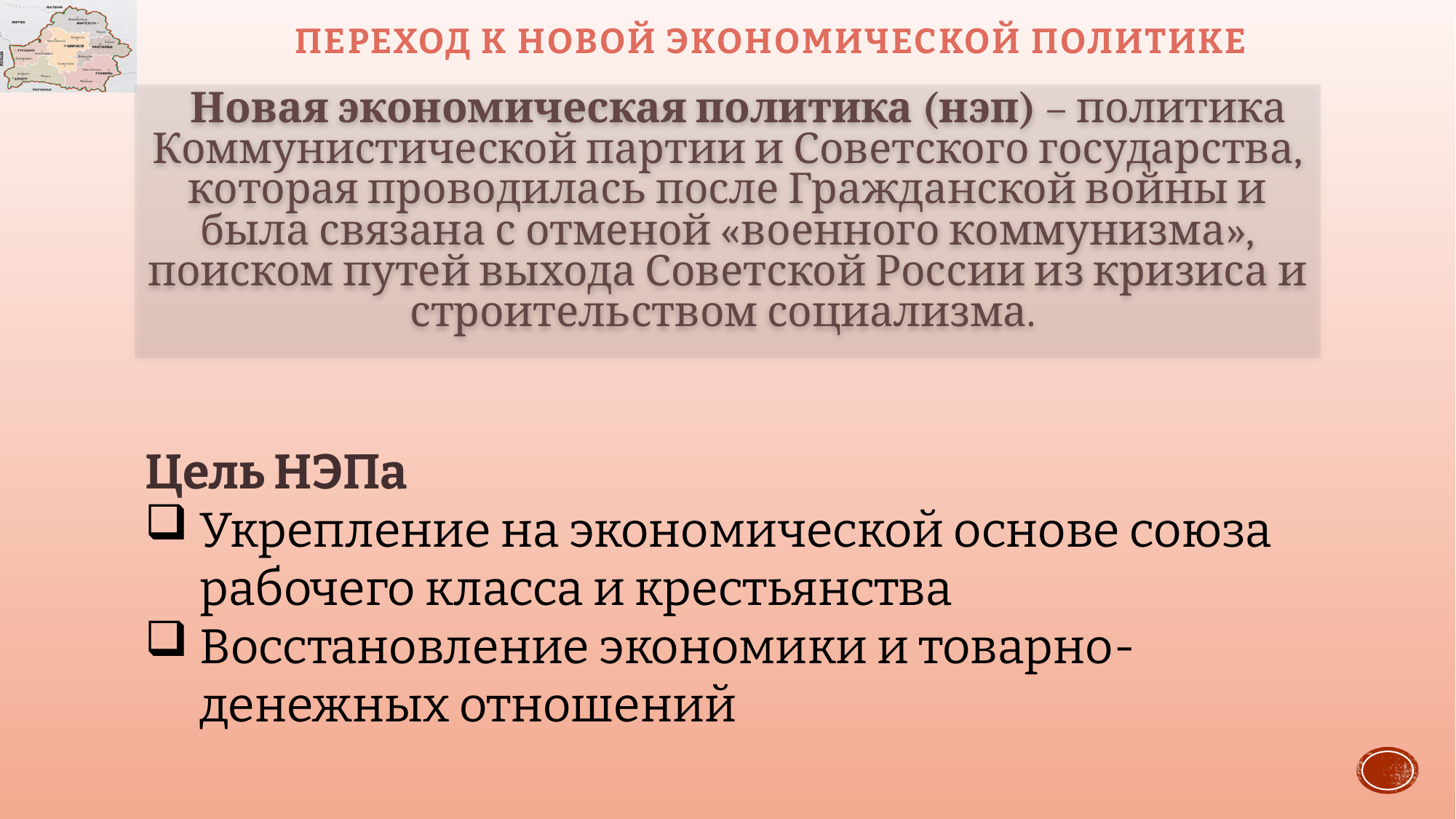

# Переход к новой экономической политике
Новая экономическая политика (нэп) – политика Коммунистической партии и Советского государства, которая проводилась после Гражданской войны и была связана с отменой «военного коммунизма», поиском путей выхода Советской России из кризиса и строительством социализма.
Цель НЭПа
Укрепление на экономической основе союза рабочего класса и крестьянства
Восстановление экономики и товарно-денежных отношений